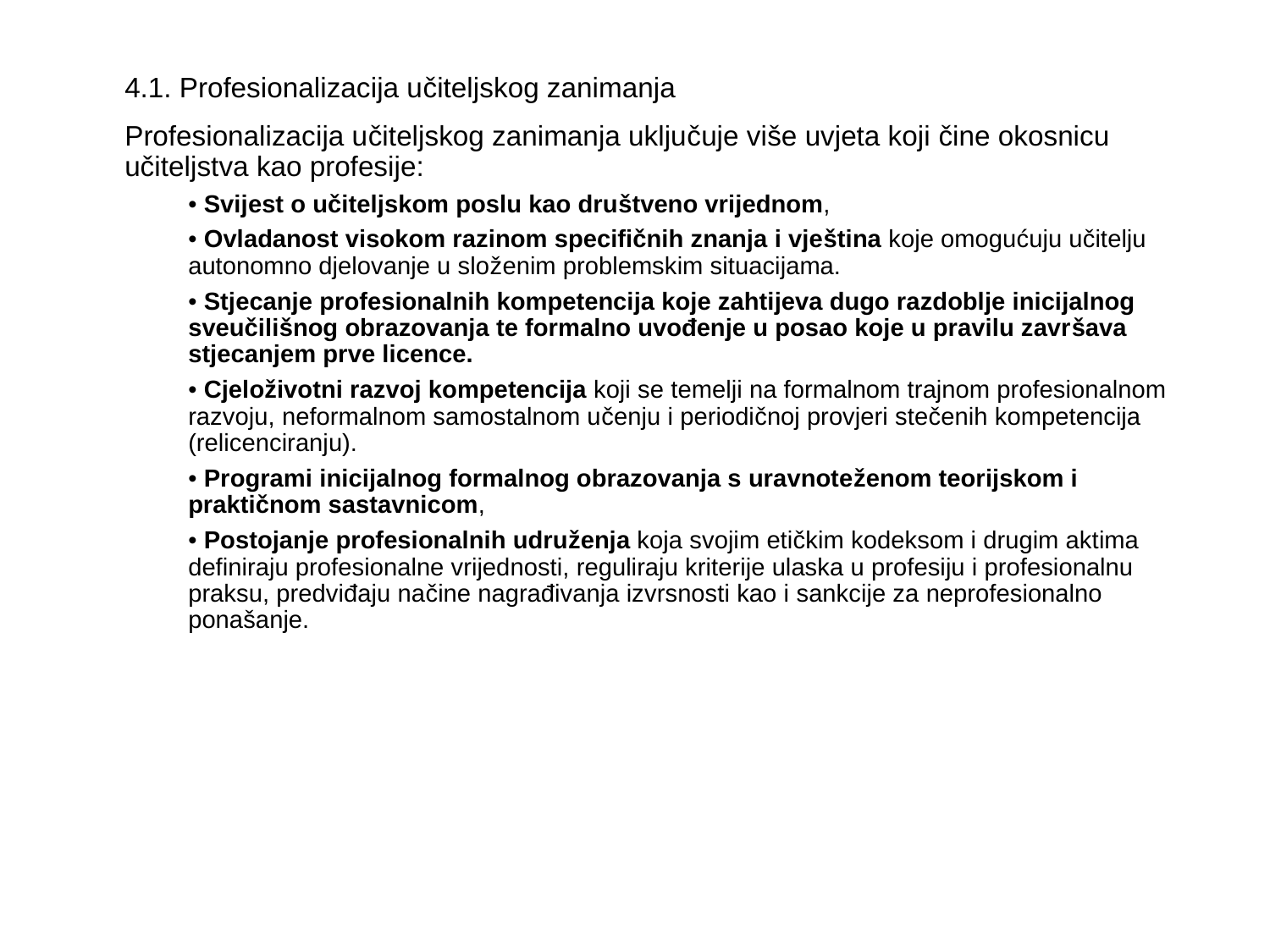

4.1. Profesionalizacija učiteljskog zanimanja
Profesionalizacija učiteljskog zanimanja uključuje više uvjeta koji čine okosnicu učiteljstva kao profesije:
• Svijest o učiteljskom poslu kao društveno vrijednom,
• Ovladanost visokom razinom specifičnih znanja i vještina koje omogućuju učitelju autonomno djelovanje u složenim problemskim situacijama.
• Stjecanje profesionalnih kompetencija koje zahtijeva dugo razdoblje inicijalnog sveučilišnog obrazovanja te formalno uvođenje u posao koje u pravilu završava stjecanjem prve licence.
• Cjeloživotni razvoj kompetencija koji se temelji na formalnom trajnom profesionalnom razvoju, neformalnom samostalnom učenju i periodičnoj provjeri stečenih kompetencija (relicenciranju).
• Programi inicijalnog formalnog obrazovanja s uravnoteženom teorijskom i praktičnom sastavnicom,
• Postojanje profesionalnih udruženja koja svojim etičkim kodeksom i drugim aktima definiraju profesionalne vrijednosti, reguliraju kriterije ulaska u profesiju i profesionalnu praksu, predviđaju načine nagrađivanja izvrsnosti kao i sankcije za neprofesionalno ponašanje.